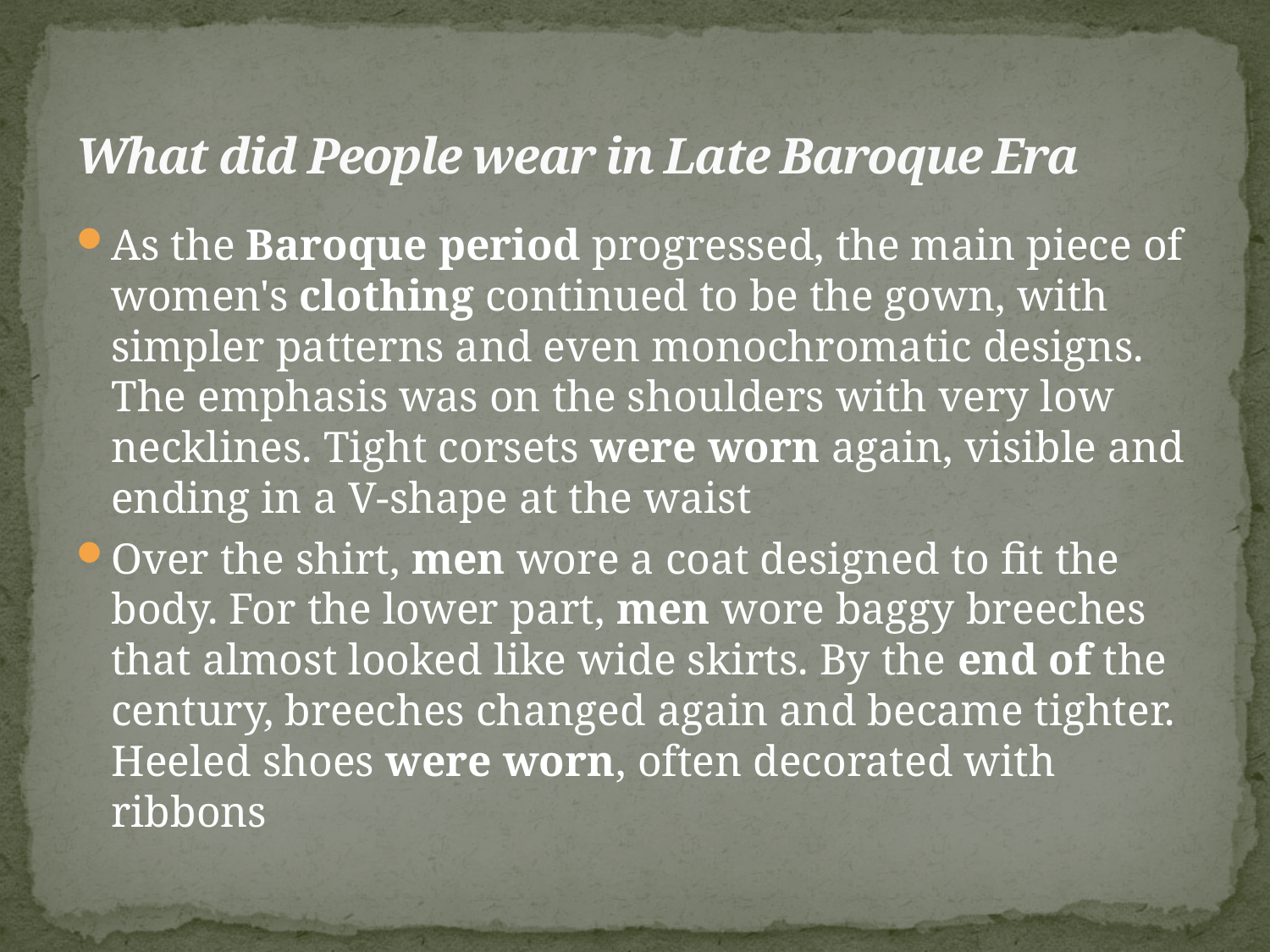

# What did People wear in Late Baroque Era
As the Baroque period progressed, the main piece of women's clothing continued to be the gown, with simpler patterns and even monochromatic designs. The emphasis was on the shoulders with very low necklines. Tight corsets were worn again, visible and ending in a V-shape at the waist
Over the shirt, men wore a coat designed to fit the body. For the lower part, men wore baggy breeches that almost looked like wide skirts. By the end of the century, breeches changed again and became tighter. Heeled shoes were worn, often decorated with ribbons